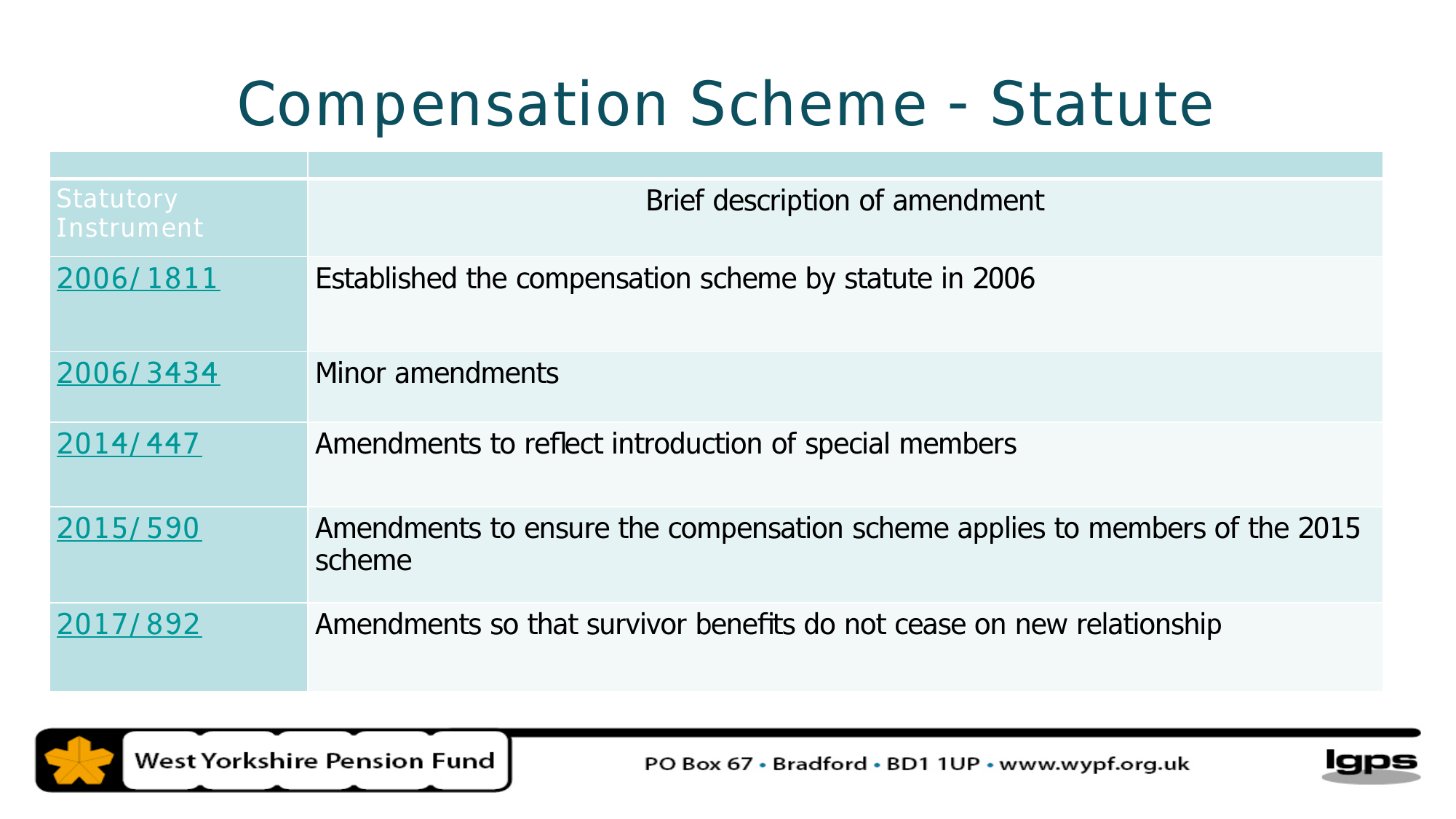

Compensation Scheme - Statute

|  |  |
| --- | --- |
| Statutory Instrument | Brief description of amendment |
| 2006/1811 | Established the compensation scheme by statute in 2006 |
| 2006/3434 | Minor amendments |
| 2014/447 | Amendments to reflect introduction of special members |
| 2015/590 | Amendments to ensure the compensation scheme applies to members of the 2015 scheme |
| 2017/892 | Amendments so that survivor benefits do not cease on new relationship |